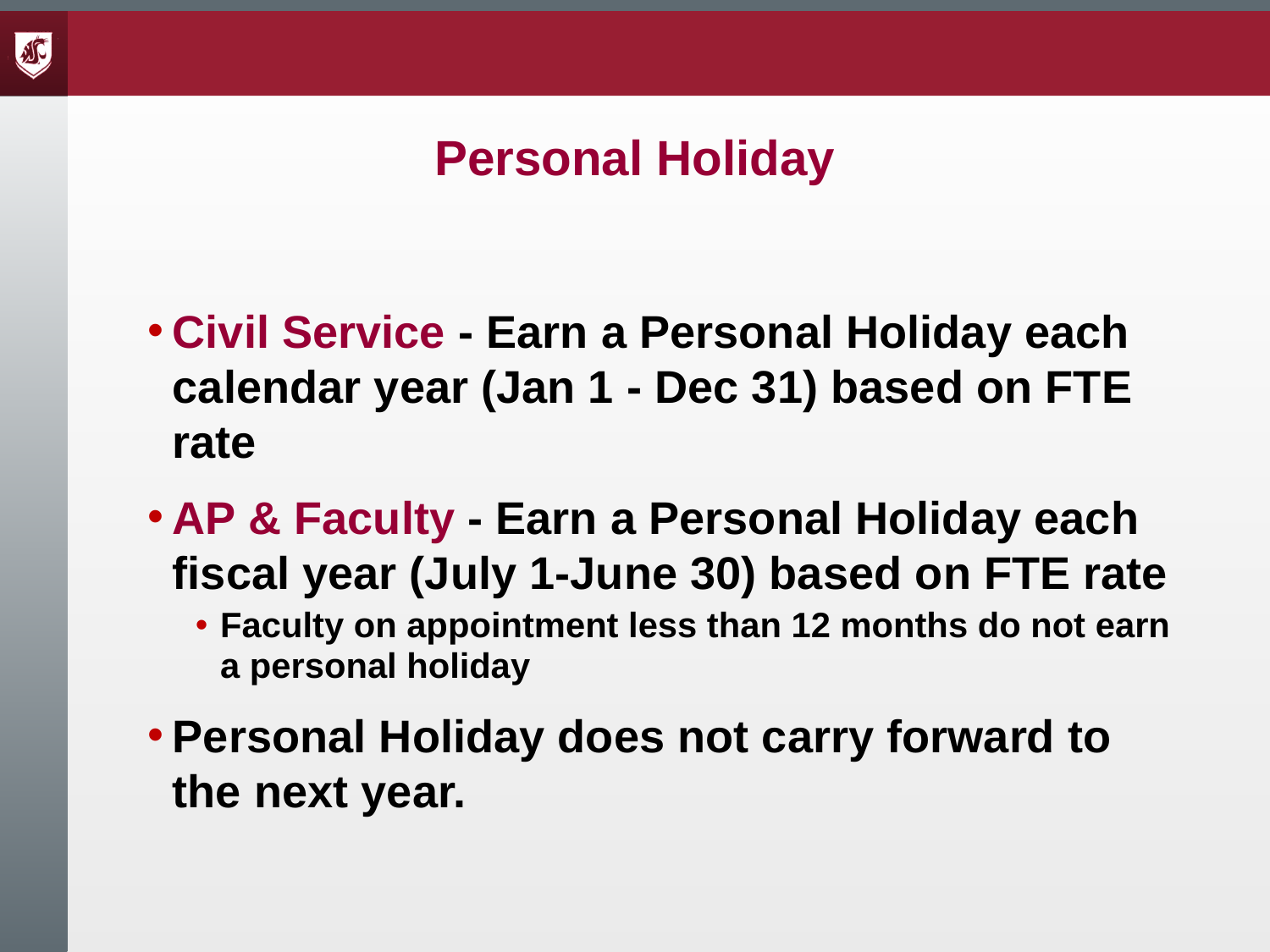

# Personal Holiday
Civil Service - Earn a Personal Holiday each calendar year (Jan 1 - Dec 31) based on FTE rate
AP & Faculty - Earn a Personal Holiday each fiscal year (July 1-June 30) based on FTE rate
Faculty on appointment less than 12 months do not earn a personal holiday
Personal Holiday does not carry forward to the next year.